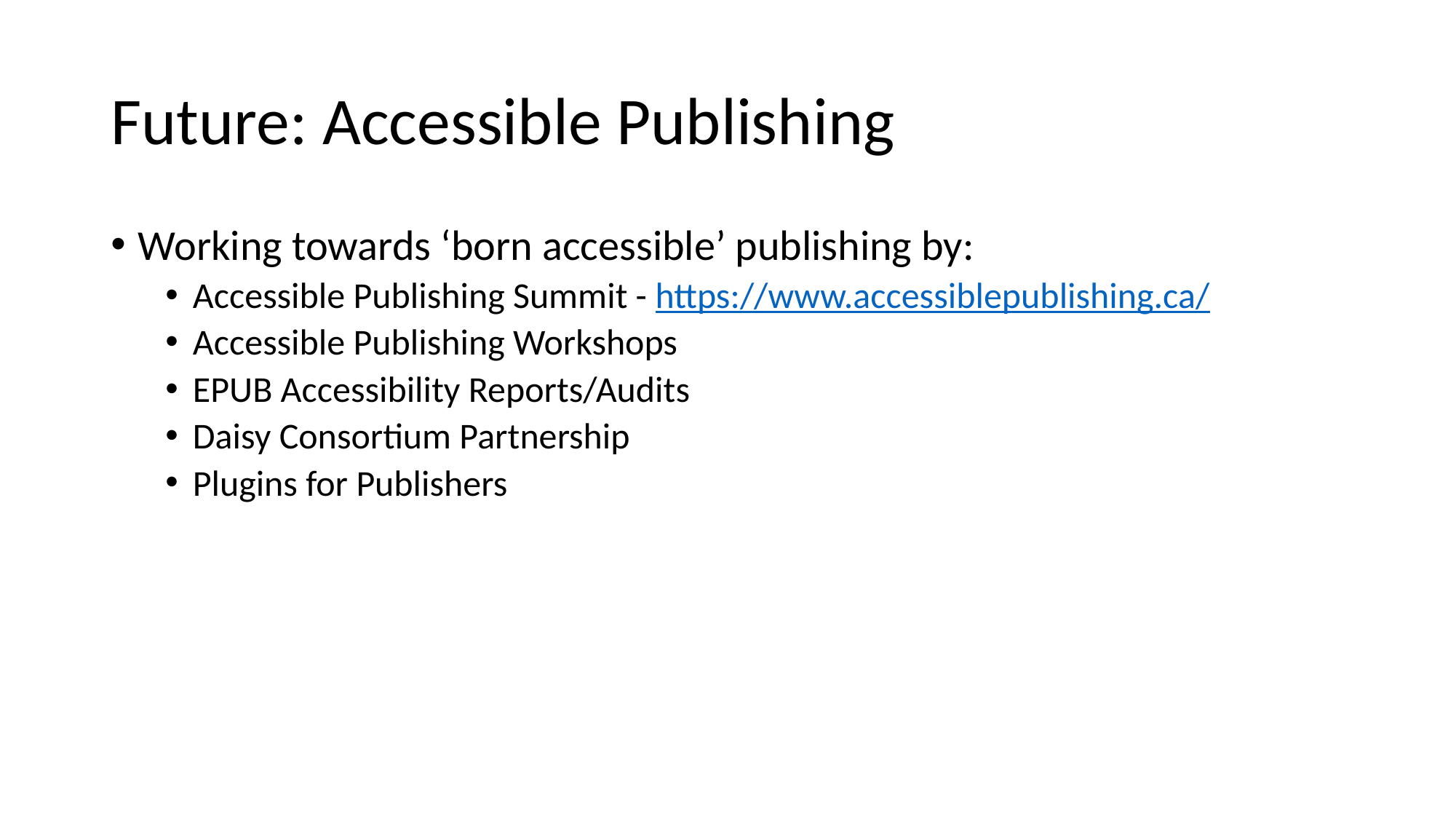

# Future: Accessible Publishing
Working towards ‘born accessible’ publishing by:
Accessible Publishing Summit - https://www.accessiblepublishing.ca/
Accessible Publishing Workshops
EPUB Accessibility Reports/Audits
Daisy Consortium Partnership
Plugins for Publishers